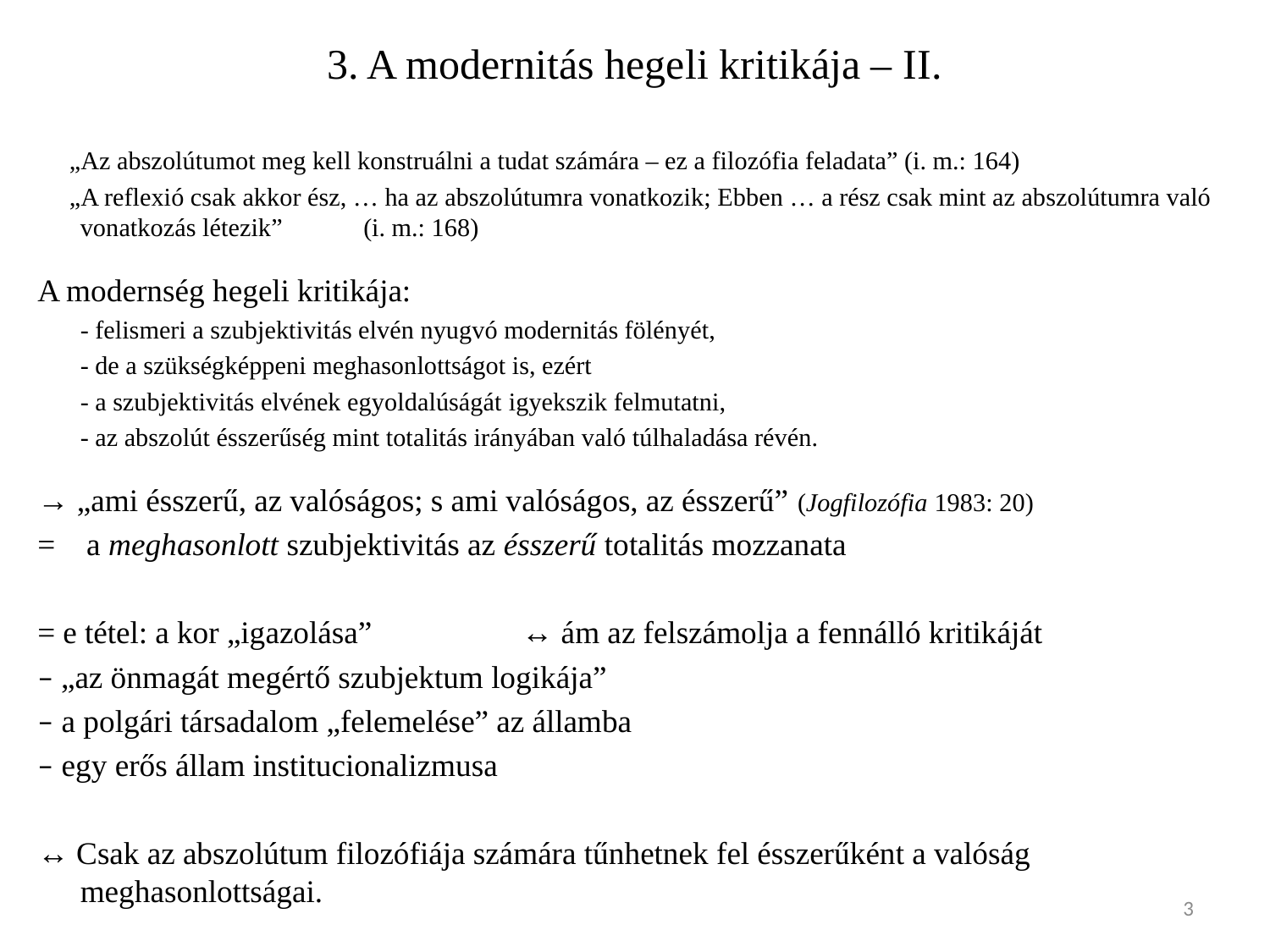

# 3. A modernitás hegeli kritikája – II.

     „Az abszolútumot meg kell konstruálni a tudat számára – ez a filozófia feladata” (i. m.: 164)
     „A reflexió csak akkor ész, … ha az abszolútumra vonatkozik; Ebben … a rész csak mint az abszolútumra való vonatkozás létezik” 				           (i. m.: 168)

A modernség hegeli kritikája:
	- felismeri a szubjektivitás elvén nyugvó modernitás fölényét,
	- de a szükségképpeni meghasonlottságot is, ezért
	- a szubjektivitás elvének egyoldalúságát igyekszik felmutatni,
	- az abszolút ésszerűség mint totalitás irányában való túlhaladása révén.

→ „ami ésszerű, az valóságos; s ami valóságos, az ésszerű” (Jogfilozófia 1983: 20)
=    a meghasonlott szubjektivitás az ésszerű totalitás mozzanata

= e tétel: a kor „igazolása”      	           ↔ ám az felszámolja a fennálló kritikáját
‒ „az önmagát megértő szubjektum logikája”
‒ a polgári társadalom „felemelése” az államba
‒ egy erős állam institucionalizmusa

↔ Csak az abszolútum filozófiája számára tűnhetnek fel ésszerűként a valóság meghasonlottságai.

3